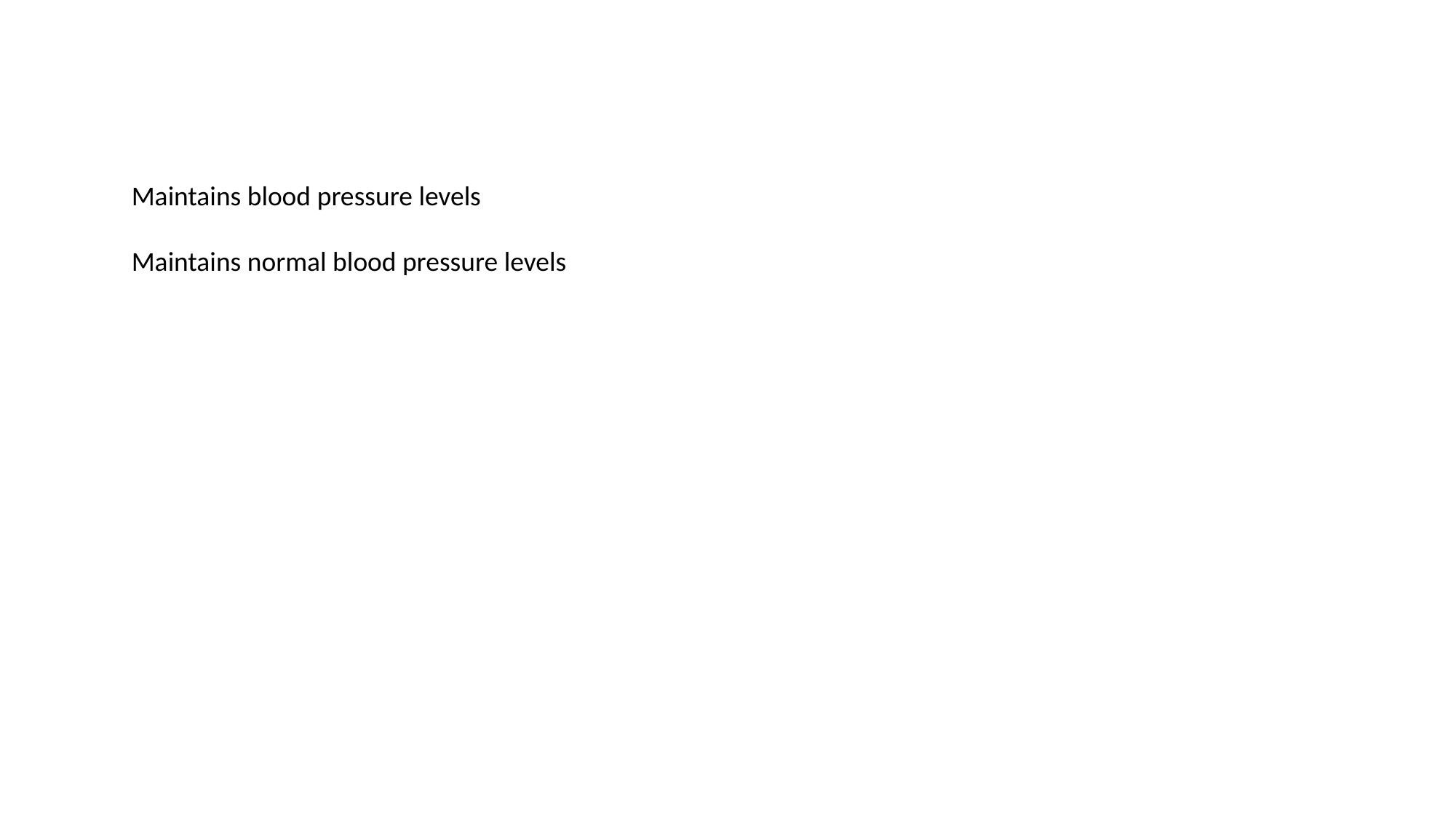

Maintains blood pressure levels

Maintains normal blood pressure levels